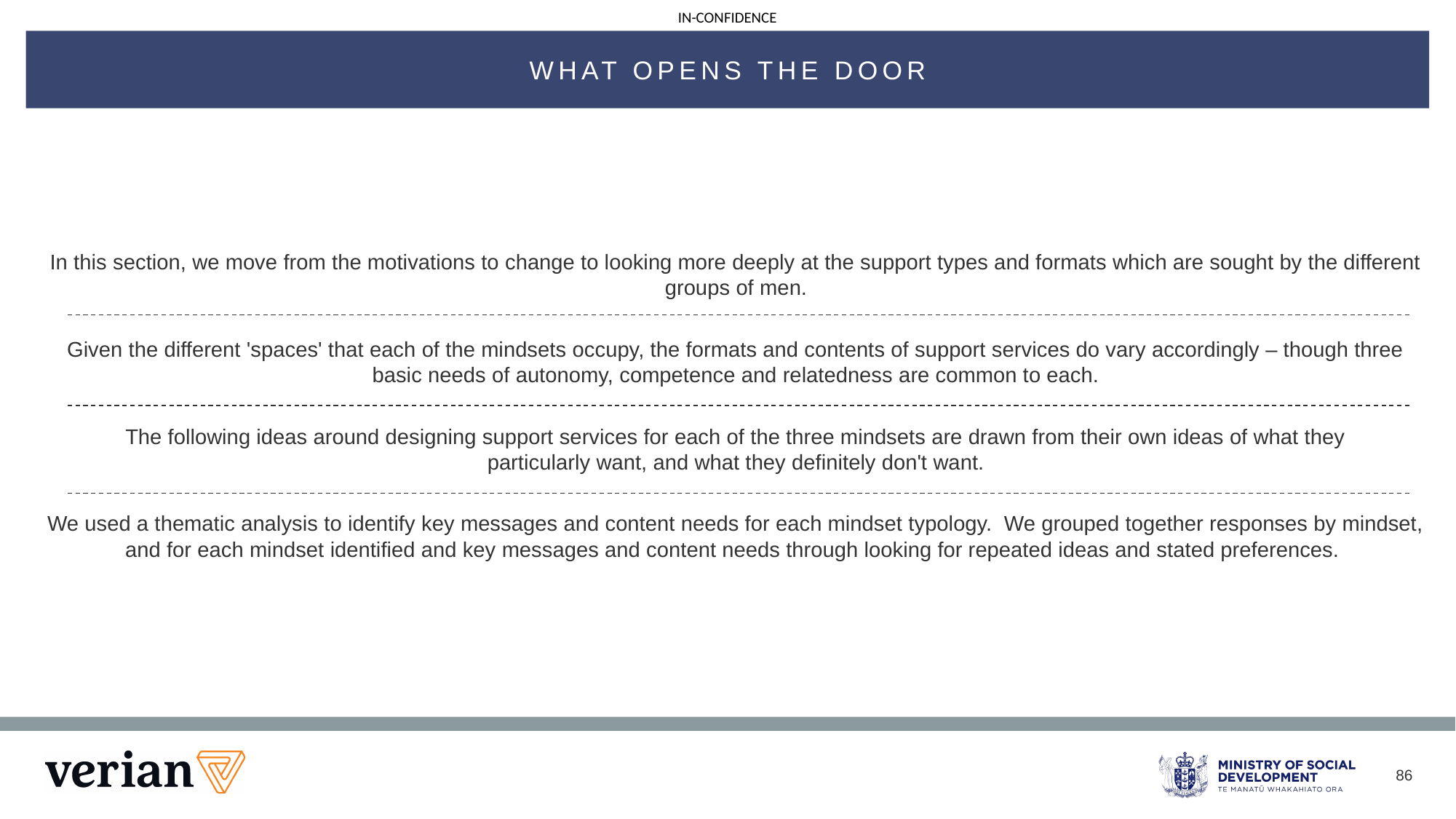

WHAT OPENS THE DOOR
In this section, we move from the motivations to change to looking more deeply at the support types and formats which are sought by the different groups of men.
Given the different 'spaces' that each of the mindsets occupy, the formats and contents of support services do vary accordingly – though three basic needs of autonomy, competence and relatedness are common to each.
The following ideas around designing support services for each of the three mindsets are drawn from their own ideas of what they particularly want, and what they definitely don't want.
We used a thematic analysis to identify key messages and content needs for each mindset typology.  We grouped together responses by mindset, and for each mindset identified and key messages and content needs through looking for repeated ideas and stated preferences.